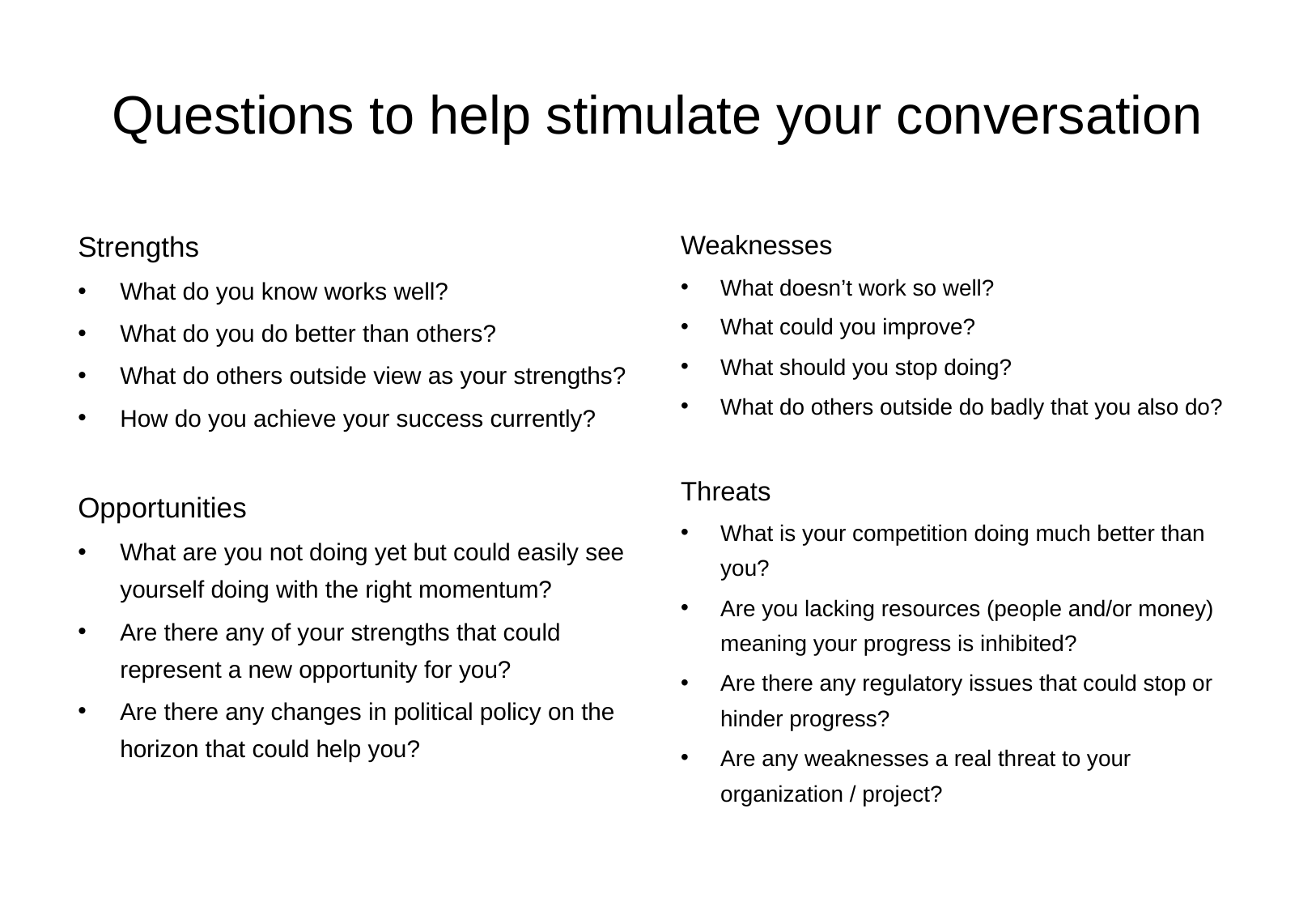

# Questions to help stimulate your conversation
Strengths
What do you know works well?
What do you do better than others?
What do others outside view as your strengths?
How do you achieve your success currently?

Opportunities
What are you not doing yet but could easily see yourself doing with the right momentum?
Are there any of your strengths that could represent a new opportunity for you?
Are there any changes in political policy on the horizon that could help you?

Weaknesses
What doesn’t work so well?
What could you improve?
What should you stop doing?
What do others outside do badly that you also do?

Threats
What is your competition doing much better than you?
Are you lacking resources (people and/or money) meaning your progress is inhibited?
Are there any regulatory issues that could stop or hinder progress?
Are any weaknesses a real threat to your organization / project?